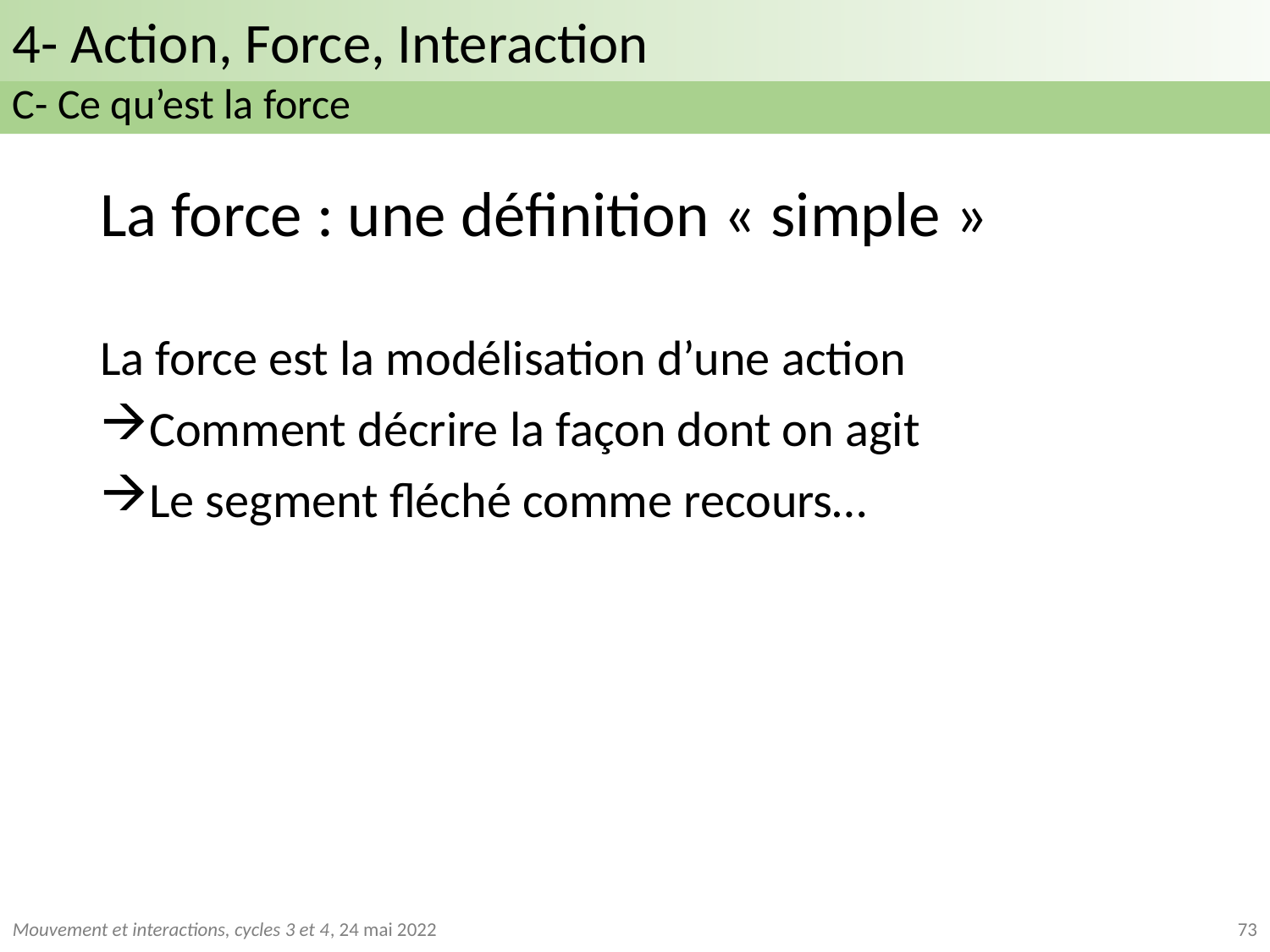

4- Action, Force, Interaction
4- Action, Force, Interaction :
C- Ce qu’est la force
# La force : une définition « simple »
La force est la modélisation d’une action
Comment décrire la façon dont on agit
Le segment fléché comme recours…